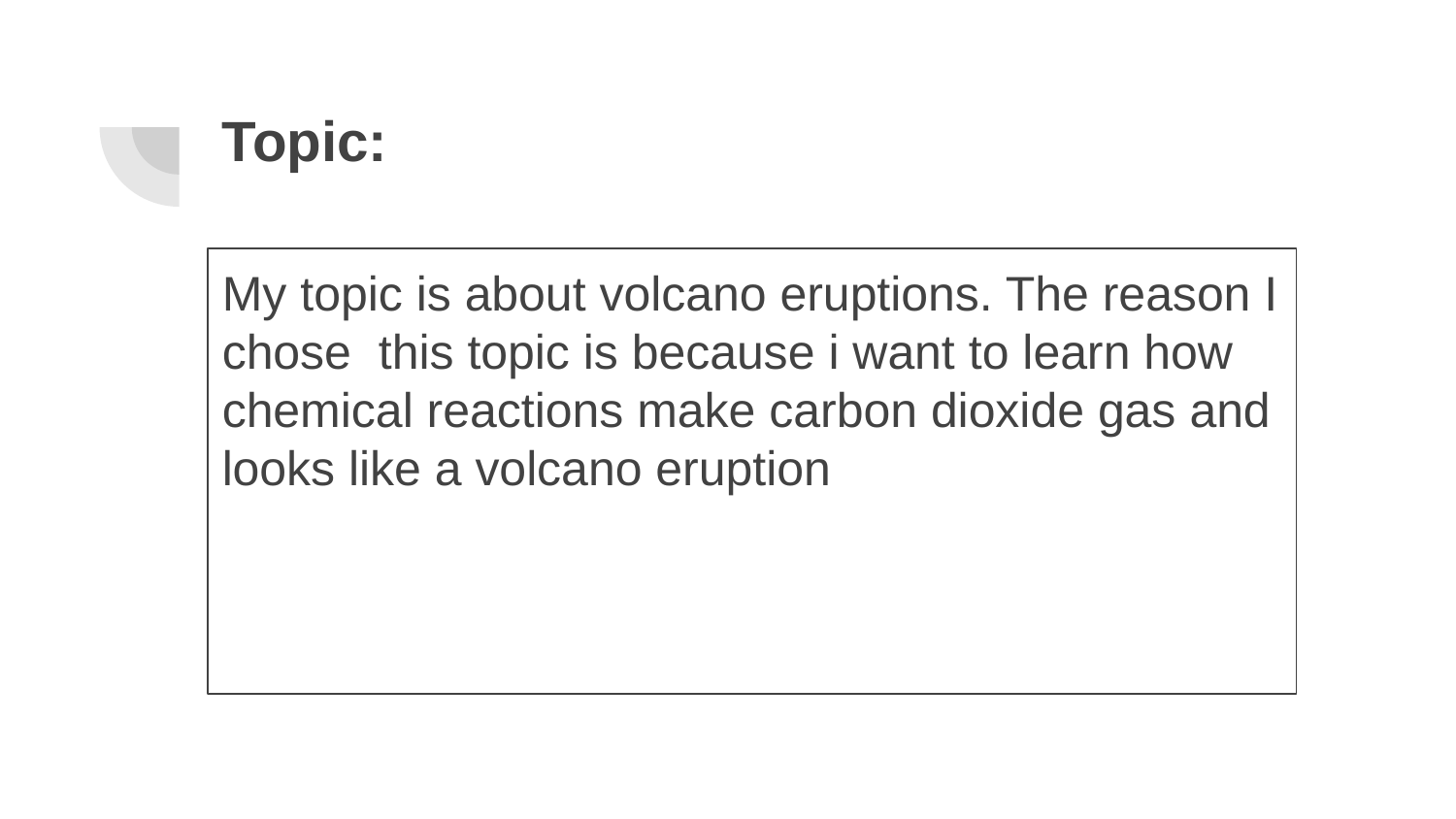

# Topic:
My topic is about volcano eruptions. The reason I chose  this topic is because i want to learn how chemical reactions make carbon dioxide gas and looks like a volcano eruption